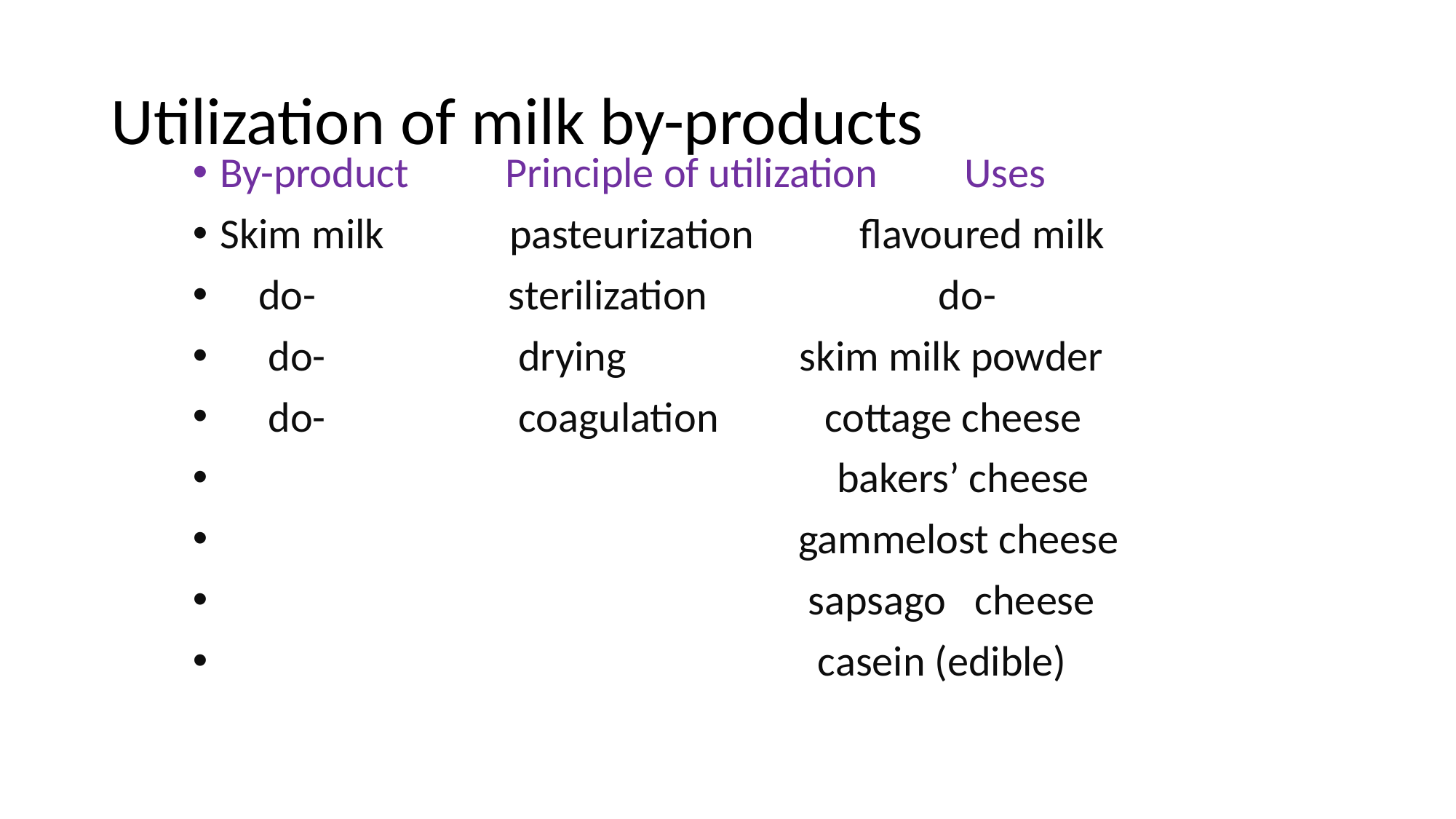

# Utilization of milk by-products
By-product          Principle of utilization         Uses
Skim milk             pasteurization           flavoured milk
    do-                    sterilization                        do-
     do-                    drying                  skim milk powder
     do-                    coagulation           cottage cheese
                                                                bakers’ cheese
                                                            gammelost cheese
                                                             sapsago   cheese
                                                              casein (edible)